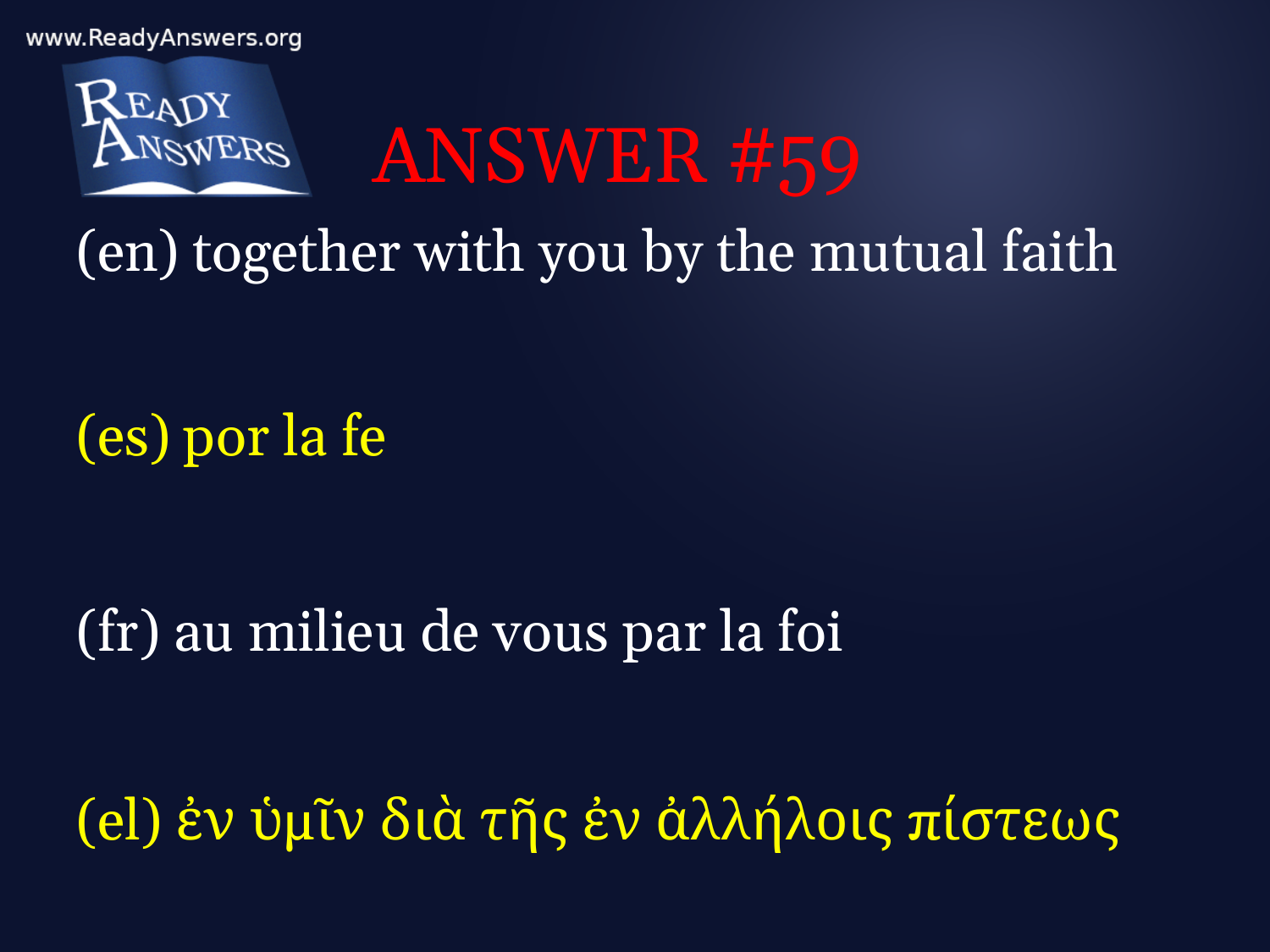

# ANSWER #59
(en) together with you by the mutual faith
(es) por la fe
(fr) au milieu de vous par la foi
(el) ἐν ὑμῖν διὰ τῆς ἐν ἀλλήλοις πίστεως